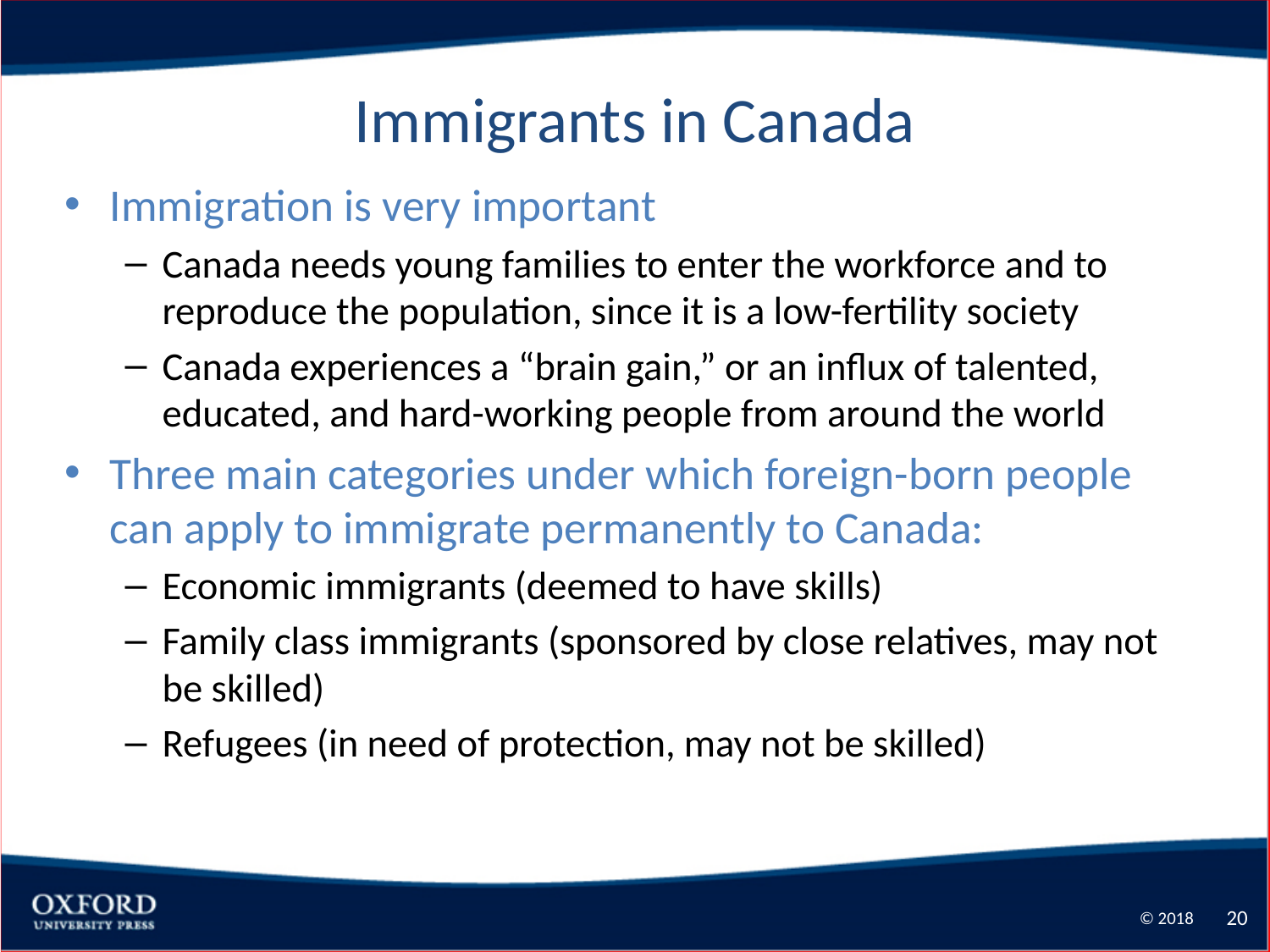

20
# Immigrants in Canada
Immigration is very important
Canada needs young families to enter the workforce and to reproduce the population, since it is a low-fertility society
Canada experiences a “brain gain,” or an influx of talented, educated, and hard-working people from around the world
Three main categories under which foreign-born people can apply to immigrate permanently to Canada:
Economic immigrants (deemed to have skills)
Family class immigrants (sponsored by close relatives, may not be skilled)
Refugees (in need of protection, may not be skilled)